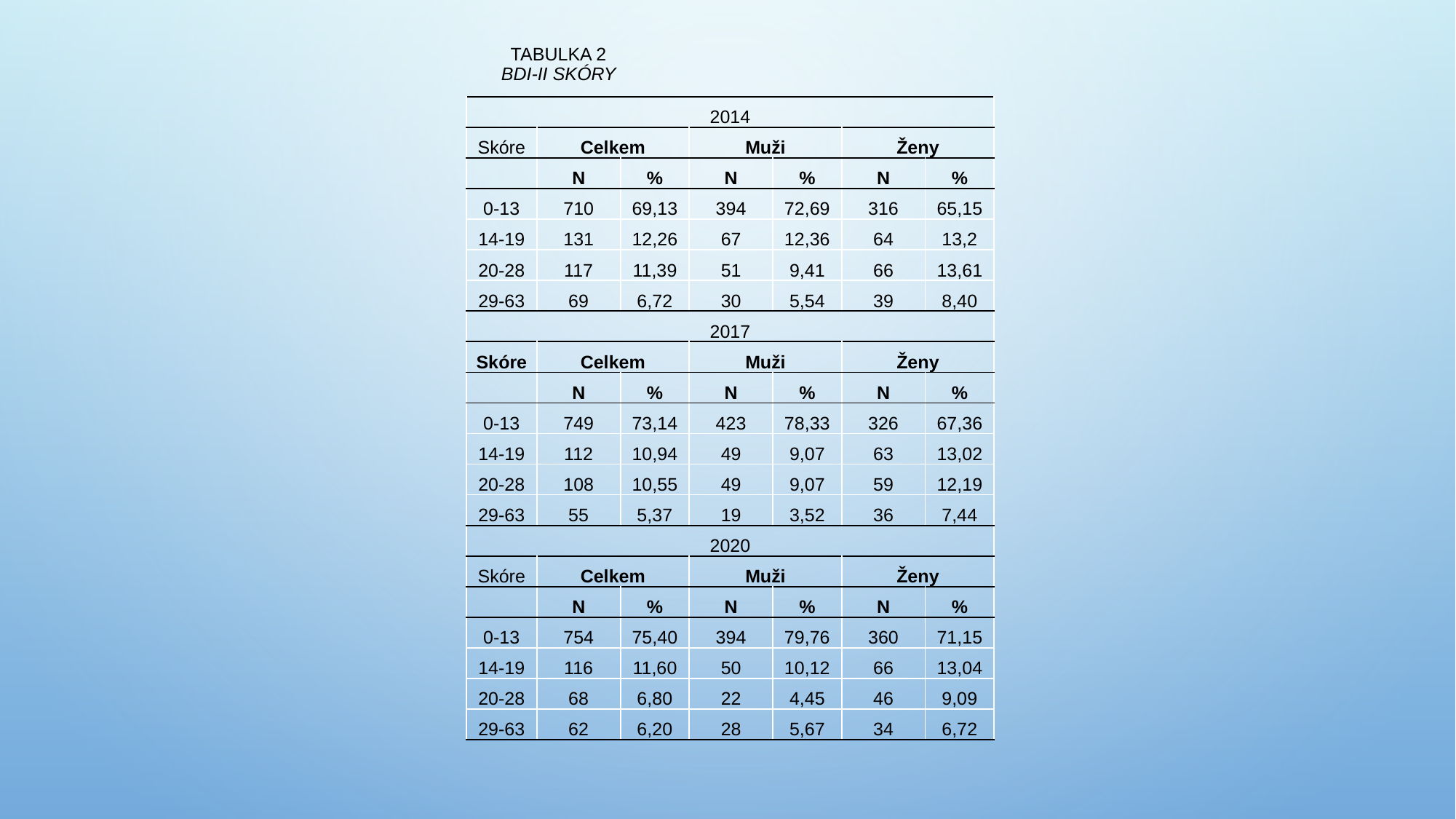

# Tabulka 2 BDI-II skóry
| 2014 |  |  |  |  |  |  |
| --- | --- | --- | --- | --- | --- | --- |
| Skóre | Celkem |  | Muži |  | Ženy |  |
|  | N | % | N | % | N | % |
| 0-13 | 710 | 69,13 | 394 | 72,69 | 316 | 65,15 |
| 14-19 | 131 | 12,26 | 67 | 12,36 | 64 | 13,2 |
| 20-28 | 117 | 11,39 | 51 | 9,41 | 66 | 13,61 |
| 29-63 | 69 | 6,72 | 30 | 5,54 | 39 | 8,40 |
| 2017 |  |  |  |  |  |  |
| Skóre | Celkem |  | Muži |  | Ženy |  |
|  | N | % | N | % | N | % |
| 0-13 | 749 | 73,14 | 423 | 78,33 | 326 | 67,36 |
| 14-19 | 112 | 10,94 | 49 | 9,07 | 63 | 13,02 |
| 20-28 | 108 | 10,55 | 49 | 9,07 | 59 | 12,19 |
| 29-63 | 55 | 5,37 | 19 | 3,52 | 36 | 7,44 |
| 2020 |  |  |  |  |  |  |
| Skóre | Celkem |  | Muži |  | Ženy |  |
|  | N | % | N | % | N | % |
| 0-13 | 754 | 75,40 | 394 | 79,76 | 360 | 71,15 |
| 14-19 | 116 | 11,60 | 50 | 10,12 | 66 | 13,04 |
| 20-28 | 68 | 6,80 | 22 | 4,45 | 46 | 9,09 |
| 29-63 | 62 | 6,20 | 28 | 5,67 | 34 | 6,72 |